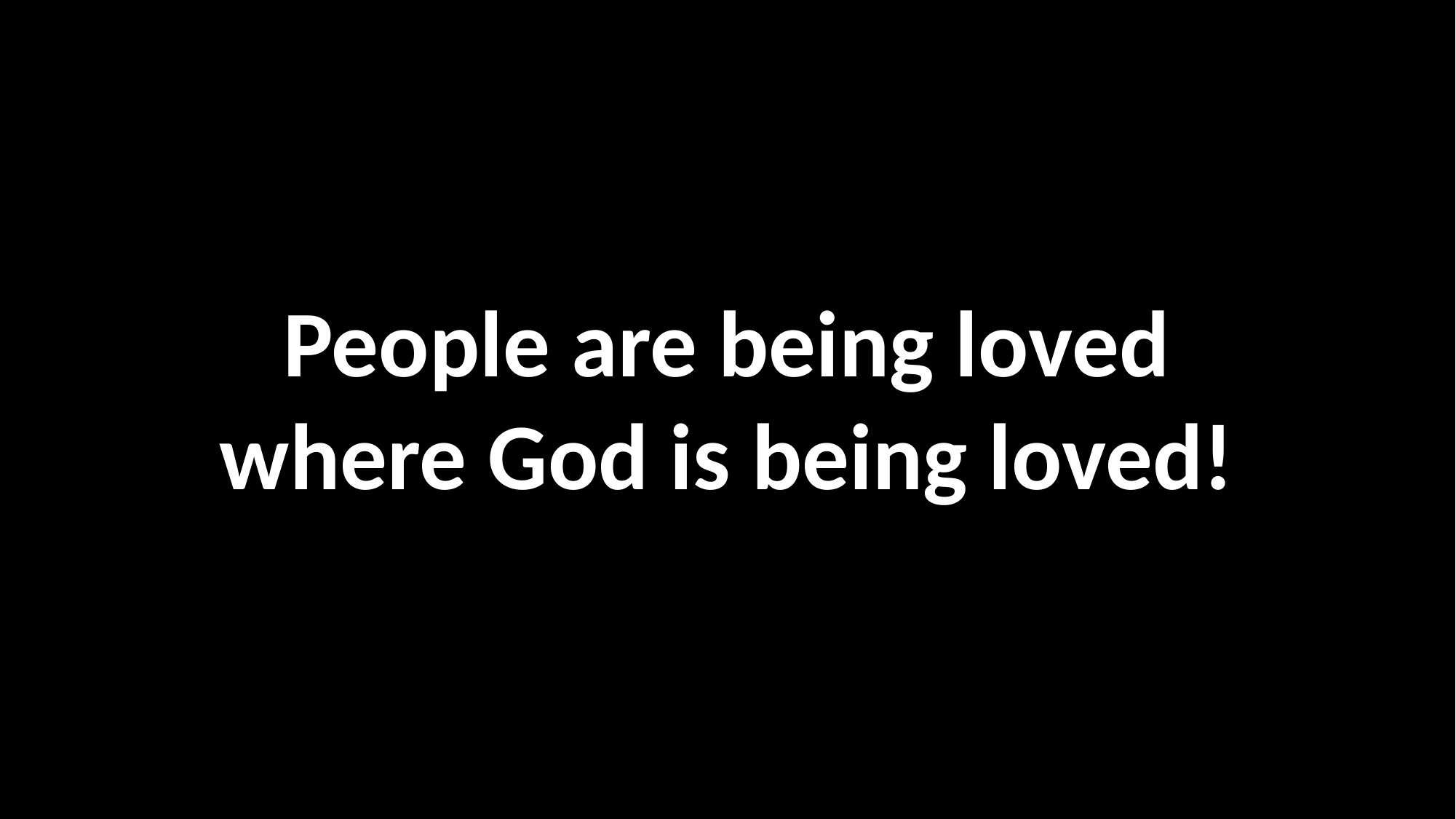

People are being loved
where God is being loved!